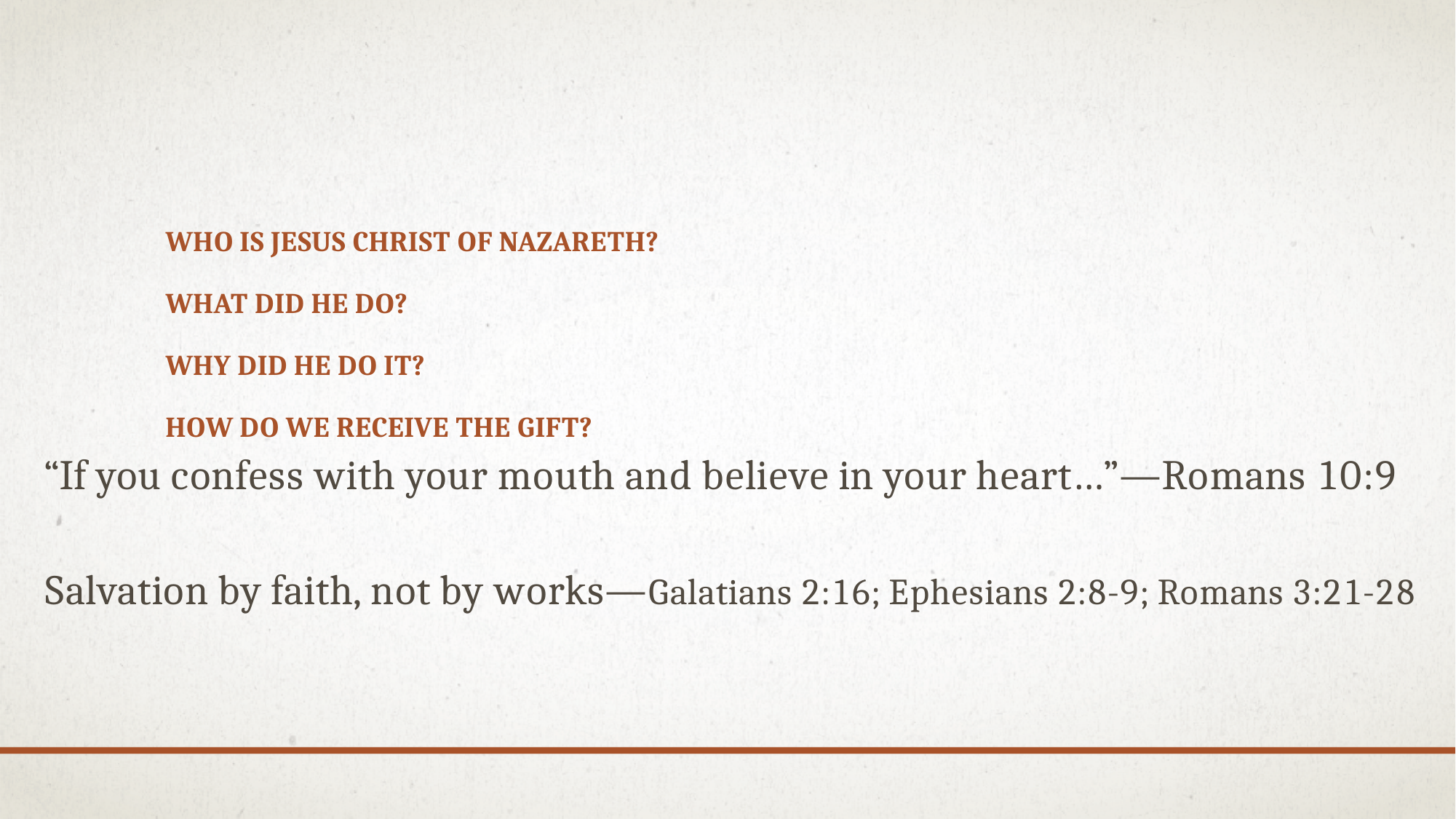

# Who Is Jesus Christ of Nazareth? What did he do? Why did he do it? How do we receive the gift?
“If you confess with your mouth and believe in your heart…”—Romans 10:9
Salvation by faith, not by works—Galatians 2:16; Ephesians 2:8-9; Romans 3:21-28